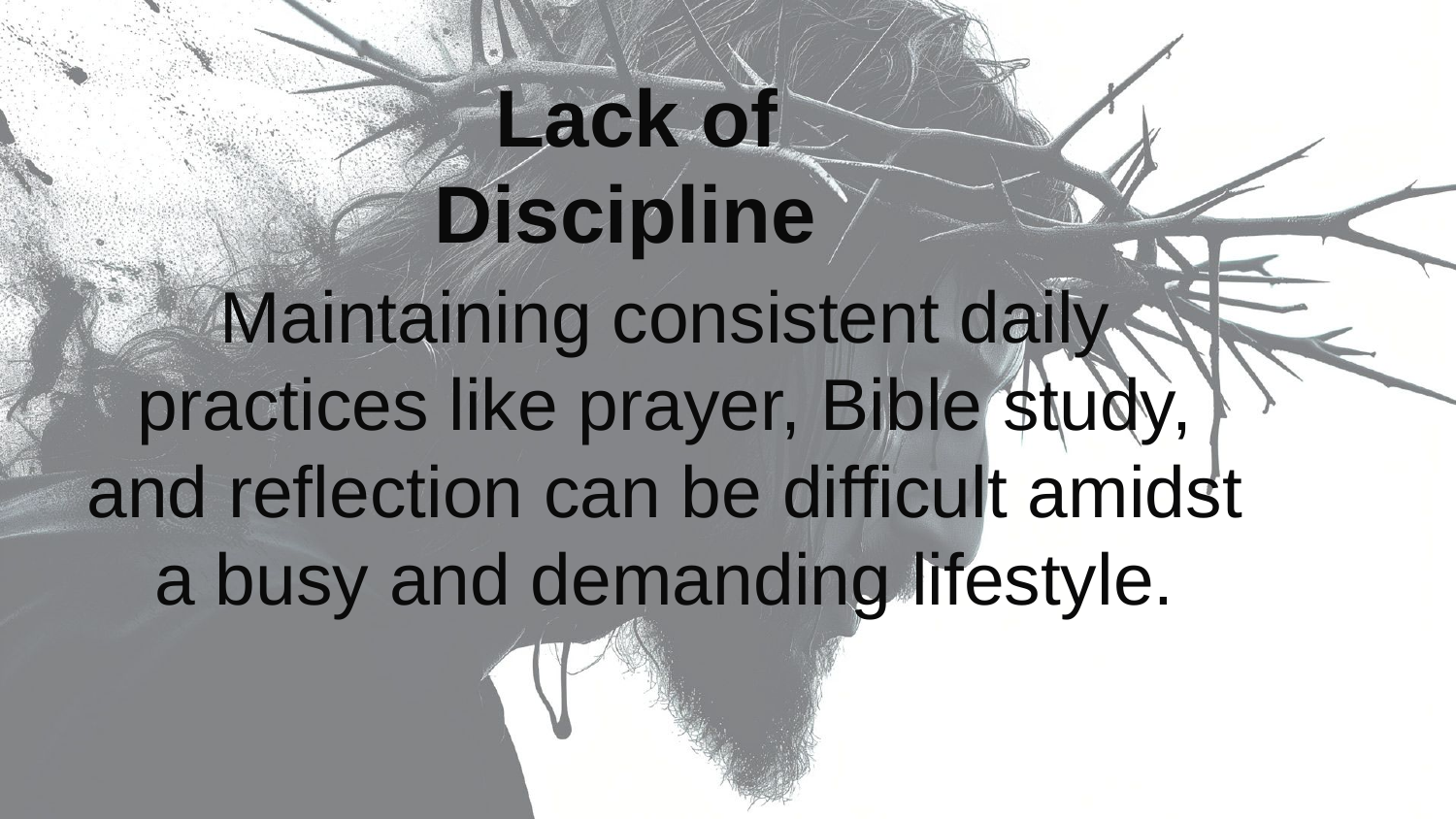

Lack of Discipline
Maintaining consistent daily practices like prayer, Bible study, and reflection can be difficult amidst a busy and demanding lifestyle.